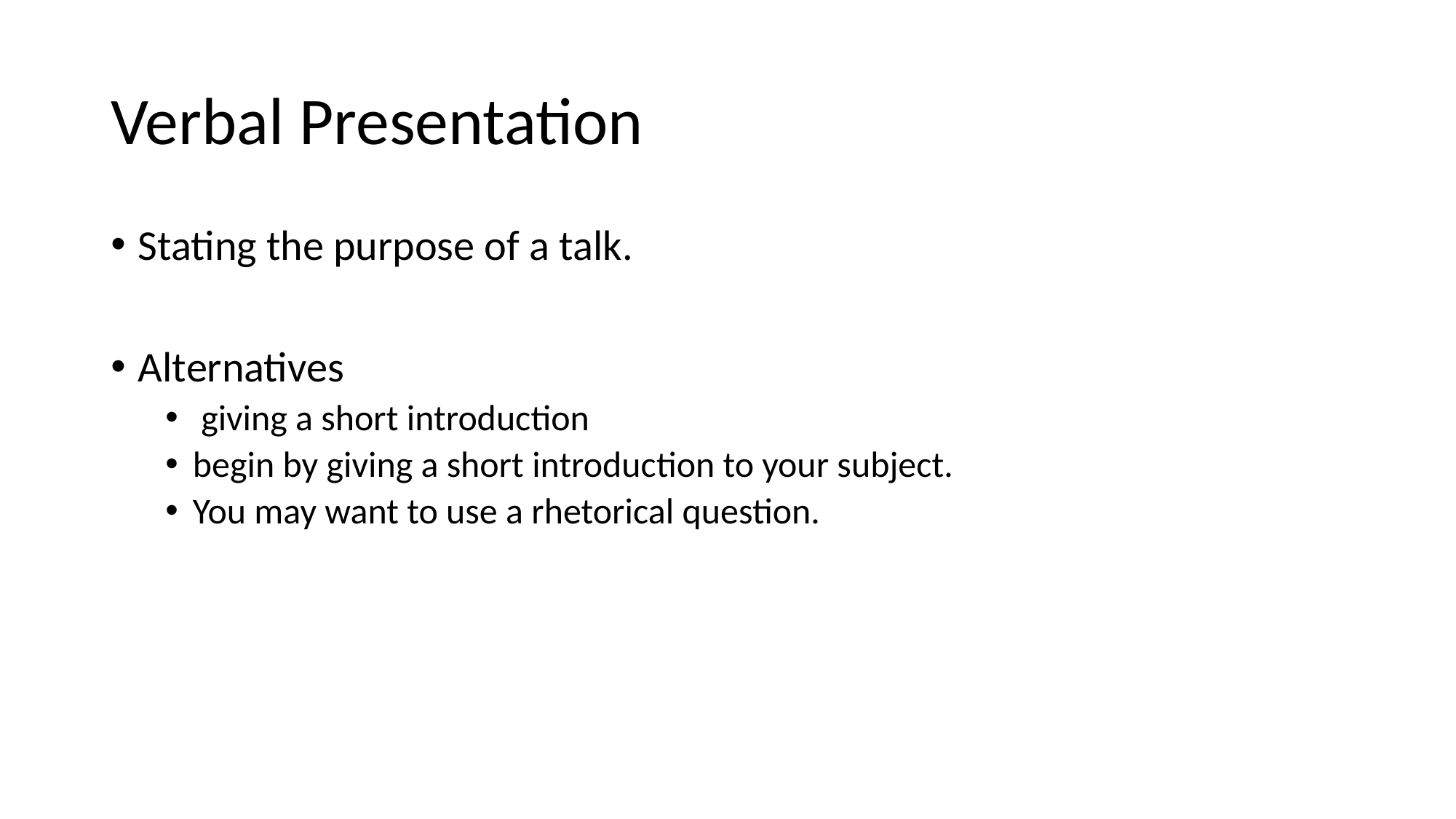

# Verbal Presentation
Stating the purpose of a talk.

Alternatives
 giving a short introduction
begin by giving a short introduction to your subject.
You may want to use a rhetorical question.